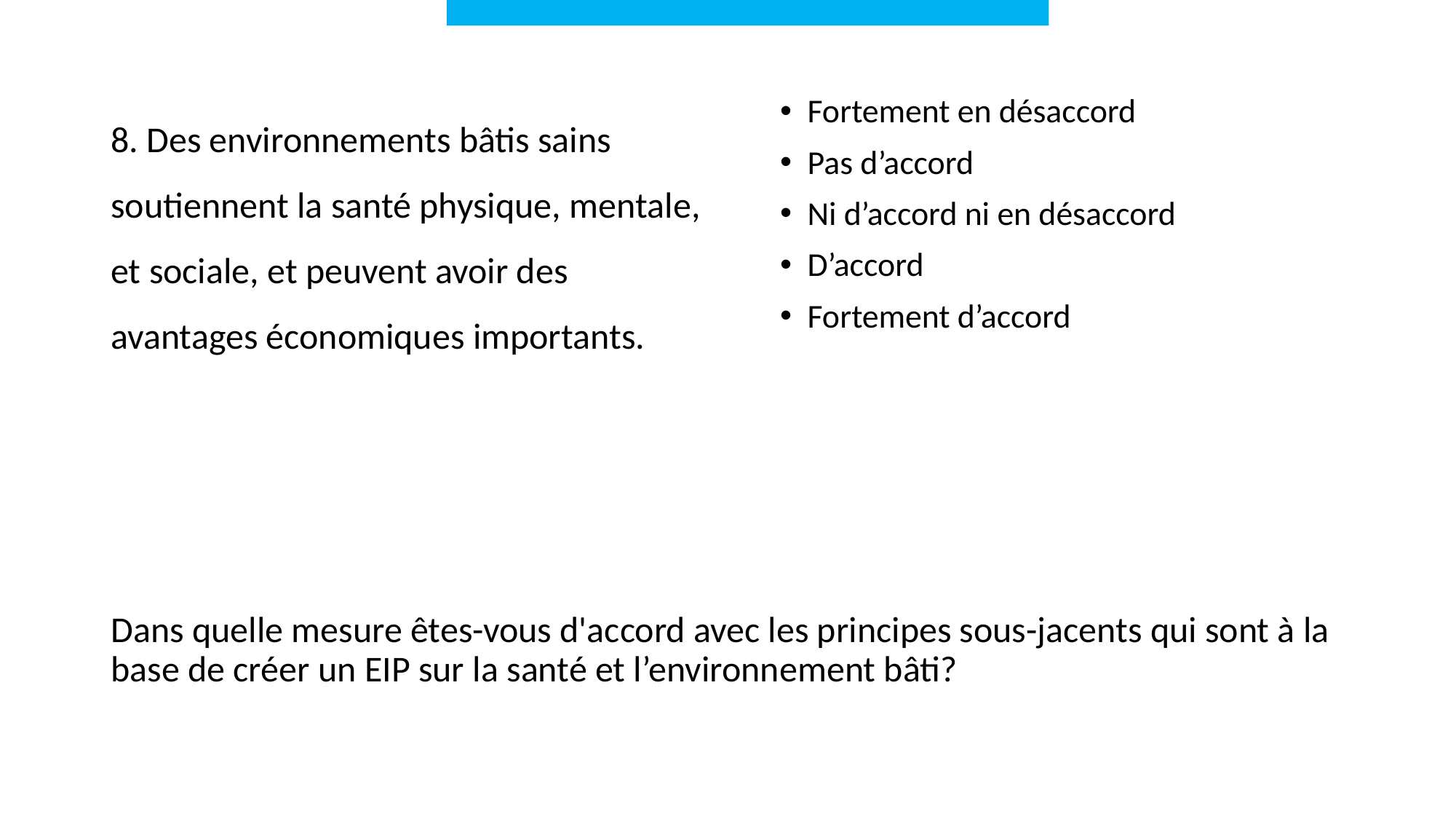

8. Des environnements bâtis sains soutiennent la santé physique, mentale, et sociale, et peuvent avoir des avantages économiques importants.
Fortement en désaccord
Pas d’accord
Ni d’accord ni en désaccord
D’accord
Fortement d’accord

# Dans quelle mesure êtes-vous d'accord avec les principes sous-jacents qui sont à la base de créer un EIP sur la santé et l’environnement bâti?